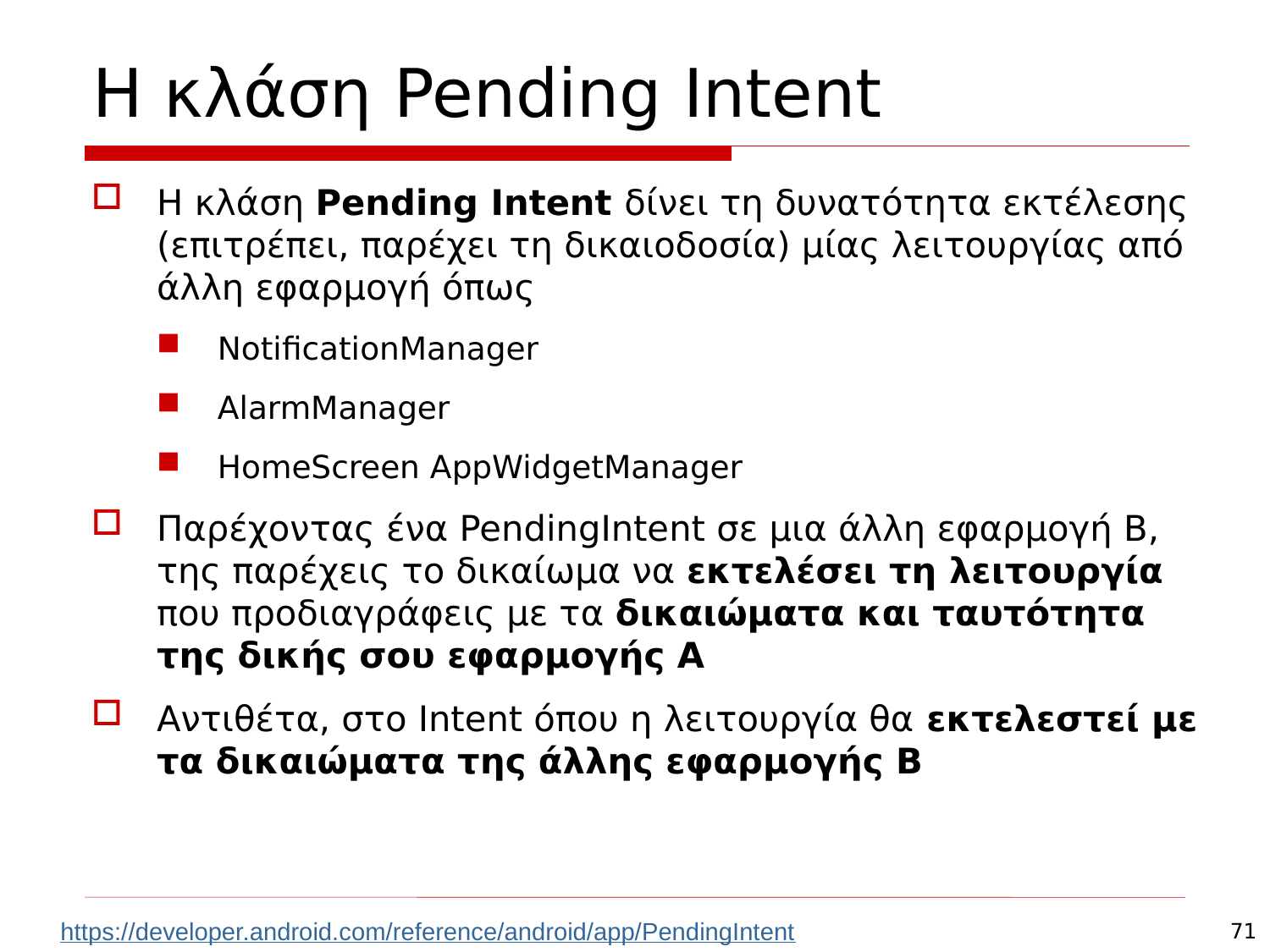

# Η κλάση Pending Intent
Η κλάση Pending Intent δίνει τη δυνατότητα εκτέλεσης (επιτρέπει, παρέχει τη δικαιοδοσία) μίας λειτουργίας από άλλη εφαρμογή όπως
NotificationManager
AlarmManager
HomeScreen AppWidgetManager
Παρέχοντας ένα PendingIntent σε μια άλλη εφαρμογή Β, της παρέχεις το δικαίωμα να εκτελέσει τη λειτουργία που προδιαγράφεις με τα δικαιώματα και ταυτότητα της δικής σου εφαρμογής Α
Αντιθέτα, στο Intent όπου η λειτουργία θα εκτελεστεί με τα δικαιώματα της άλλης εφαρμογής Β

https://developer.android.com/reference/android/app/PendingIntent
71